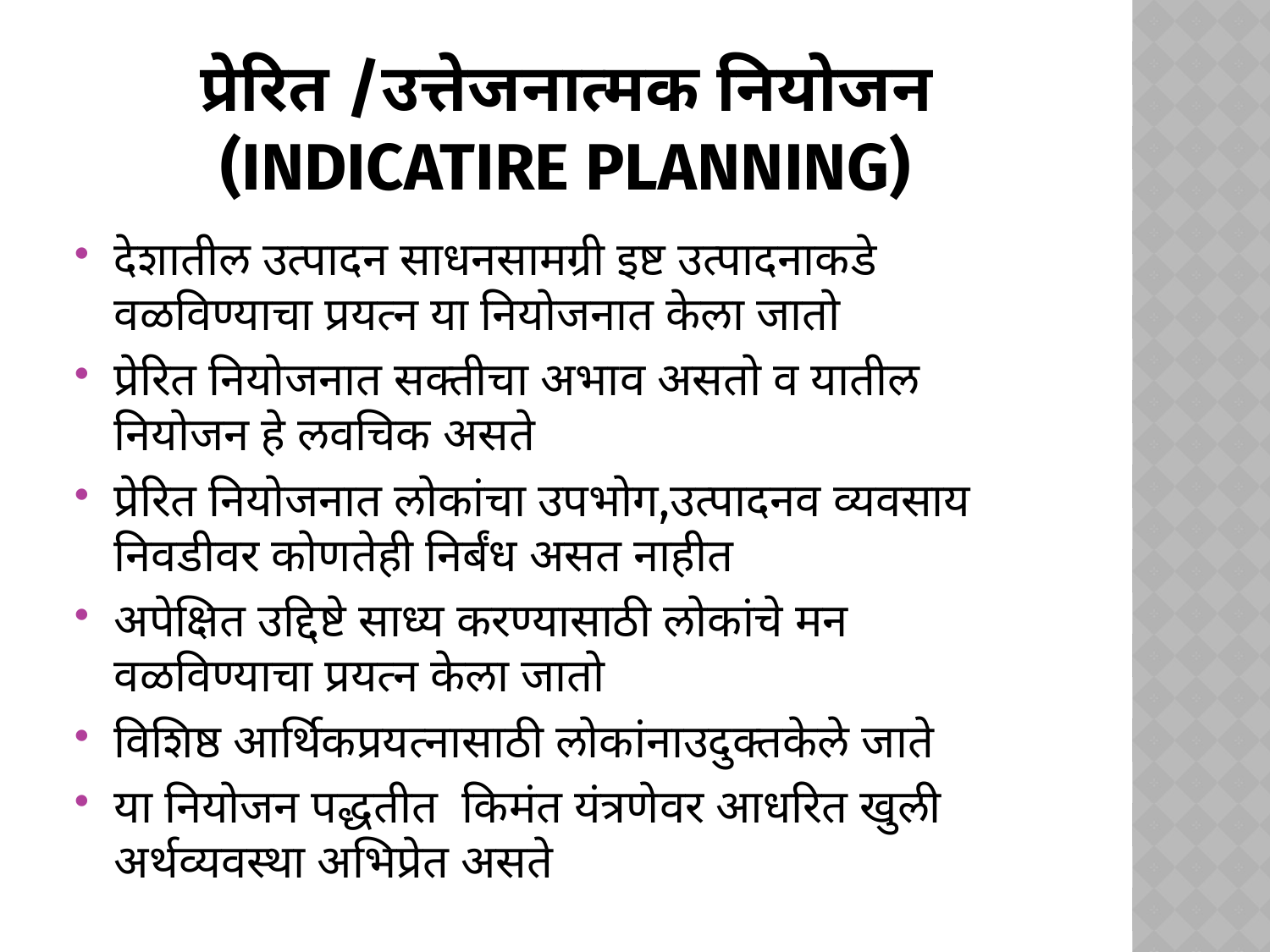

# प्रेरित /उत्तेजनात्मक नियोजन (indicatire planning)
देशातील उत्पादन साधनसामग्री इष्ट उत्पादनाकडे वळविण्याचा प्रयत्न या नियोजनात केला जातो
प्रेरित नियोजनात सक्तीचा अभाव असतो व यातील नियोजन हे लवचिक असते
प्रेरित नियोजनात लोकांचा उपभोग,उत्पादनव व्यवसाय निवडीवर कोणतेही निर्बंध असत नाहीत
अपेक्षित उद्दिष्टे साध्य करण्यासाठी लोकांचे मन वळविण्याचा प्रयत्न केला जातो
विशिष्ठ आर्थिकप्रयत्नासाठी लोकांनाउदुक्तकेले जाते
या नियोजन पद्धतीत  किमंत यंत्रणेवर आधरित खुली अर्थव्यवस्था अभिप्रेत असते